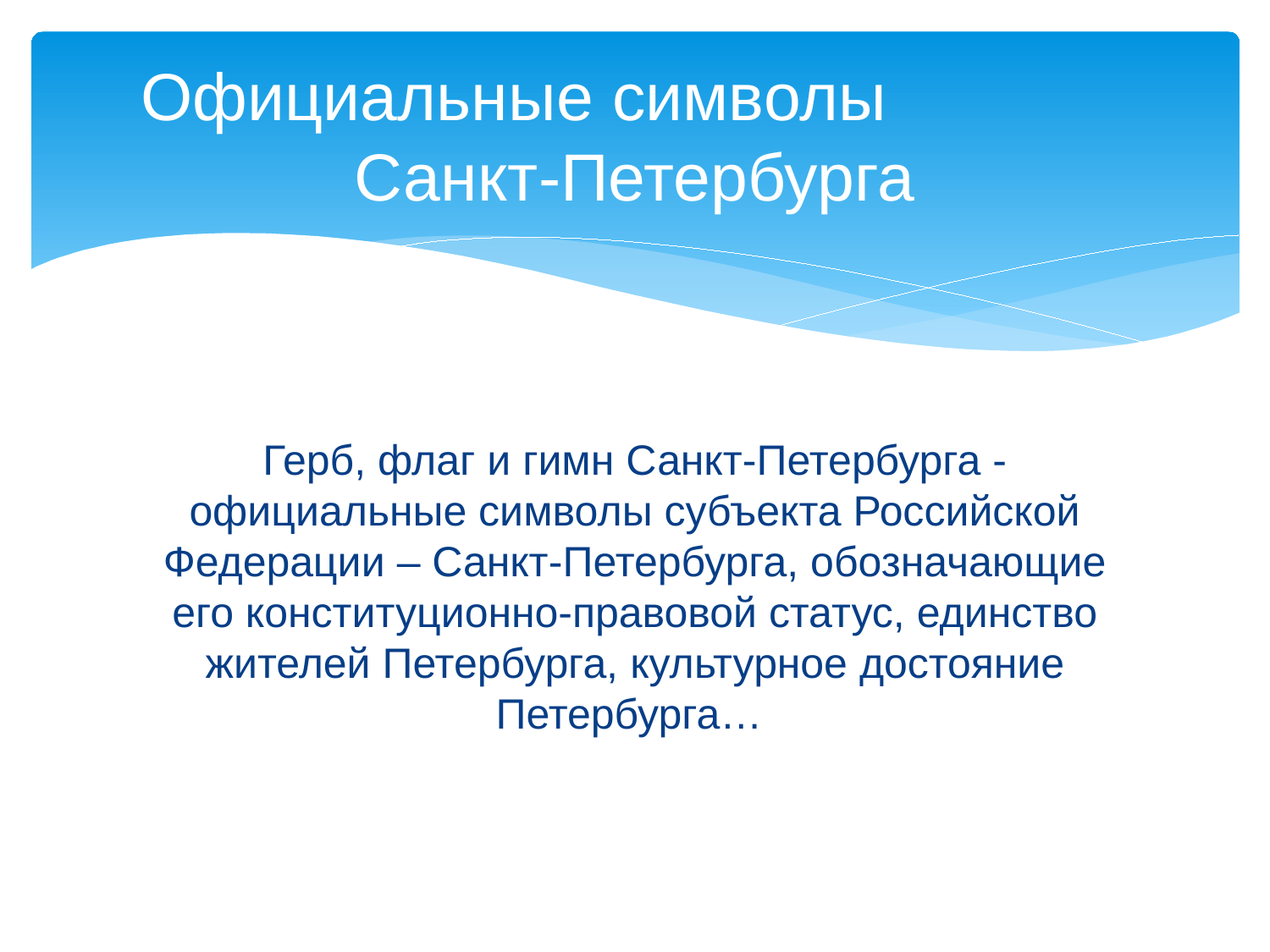

# Официальные символы              Санкт-Петербурга
Герб, флаг и гимн Санкт-Петербурга - официальные символы субъекта Российской Федерации – Санкт-Петербурга, обозначающие его конституционно-правовой статус, единство жителей Петербурга, культурное достояние Петербурга…